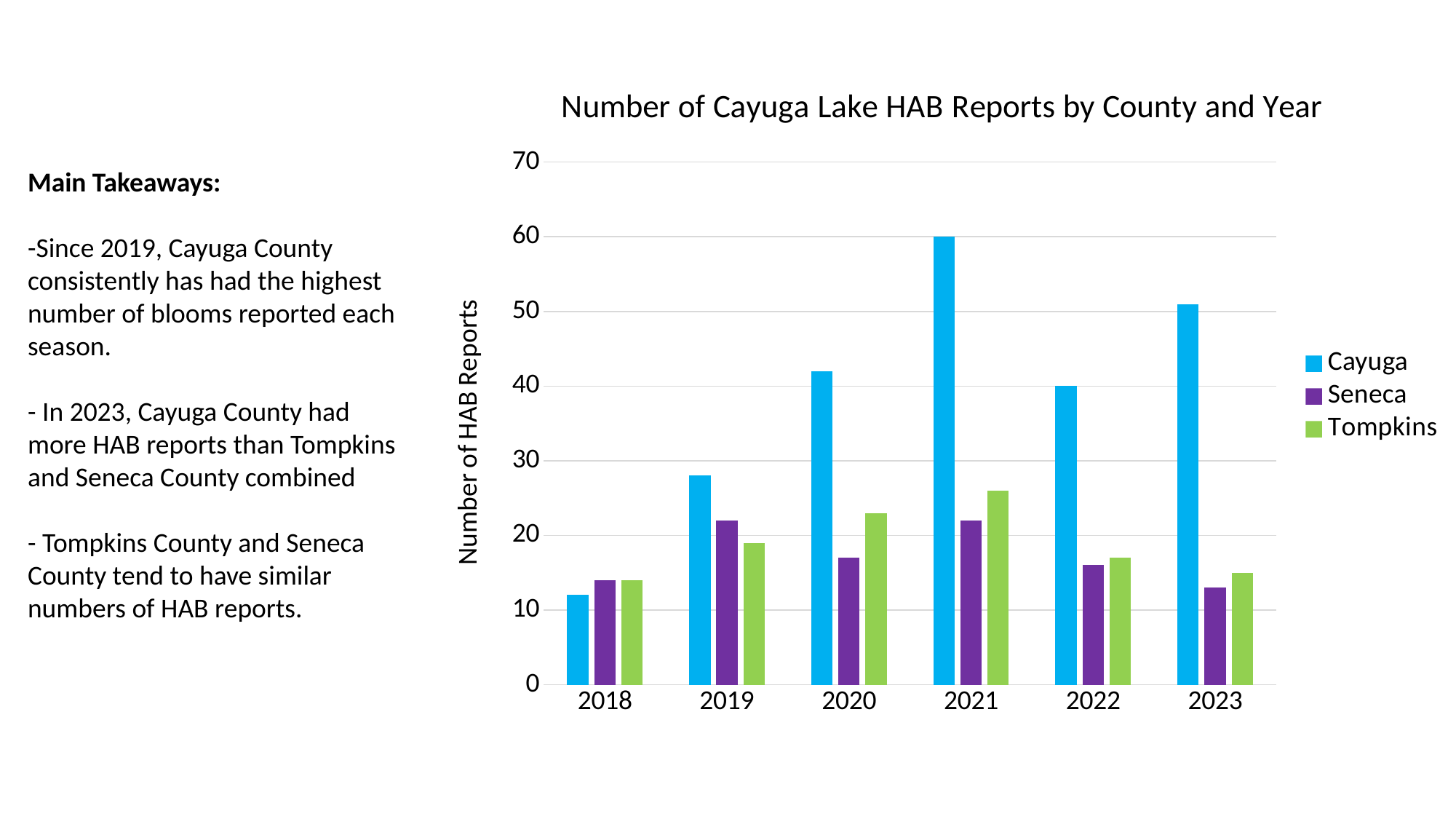

### Chart: Number of Cayuga Lake HAB Reports by County and Year

| Category | Cayuga | Seneca | Tompkins |
|---|---|---|---|
| 2018 | 12.0 | 14.0 | 14.0 |
| 2019 | 28.0 | 22.0 | 19.0 |
| 2020 | 42.0 | 17.0 | 23.0 |
| 2021 | 60.0 | 22.0 | 26.0 |
| 2022 | 40.0 | 16.0 | 17.0 |
| 2023 | 51.0 | 13.0 | 15.0 |
Main Takeaways:

-Since 2019, Cayuga County consistently has had the highest number of blooms reported each season.

- In 2023, Cayuga County had more HAB reports than Tompkins and Seneca County combined

- Tompkins County and Seneca County tend to have similar numbers of HAB reports.